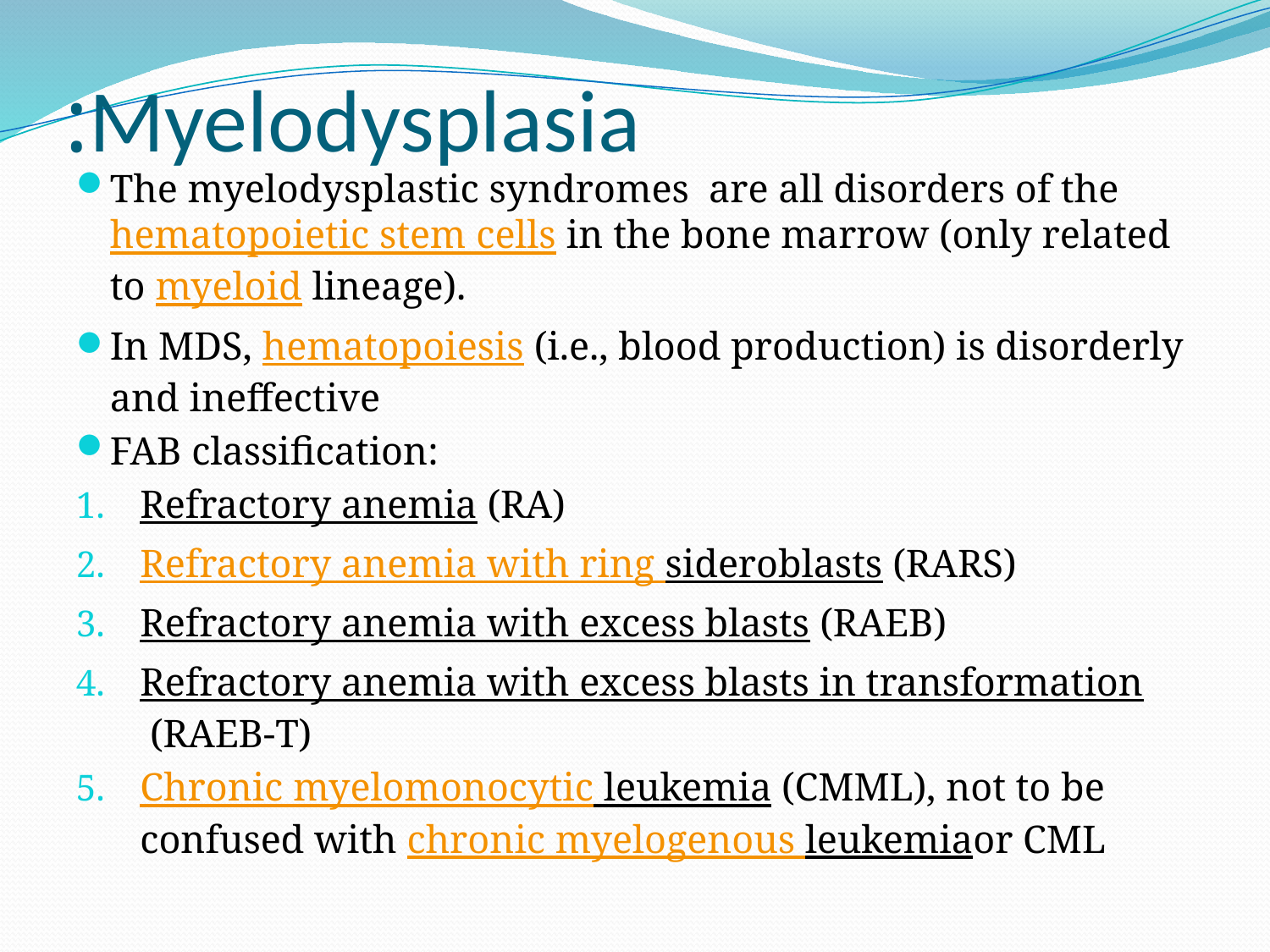

# Myelodysplasia:
The myelodysplastic syndromes  are all disorders of the hematopoietic stem cells in the bone marrow (only related to myeloid lineage).
In MDS, hematopoiesis (i.e., blood production) is disorderly and ineffective
FAB classification:
Refractory anemia (RA)
Refractory anemia with ring sideroblasts (RARS)
Refractory anemia with excess blasts (RAEB)
Refractory anemia with excess blasts in transformation (RAEB-T)
Chronic myelomonocytic leukemia (CMML), not to be confused with chronic myelogenous leukemiaor CML